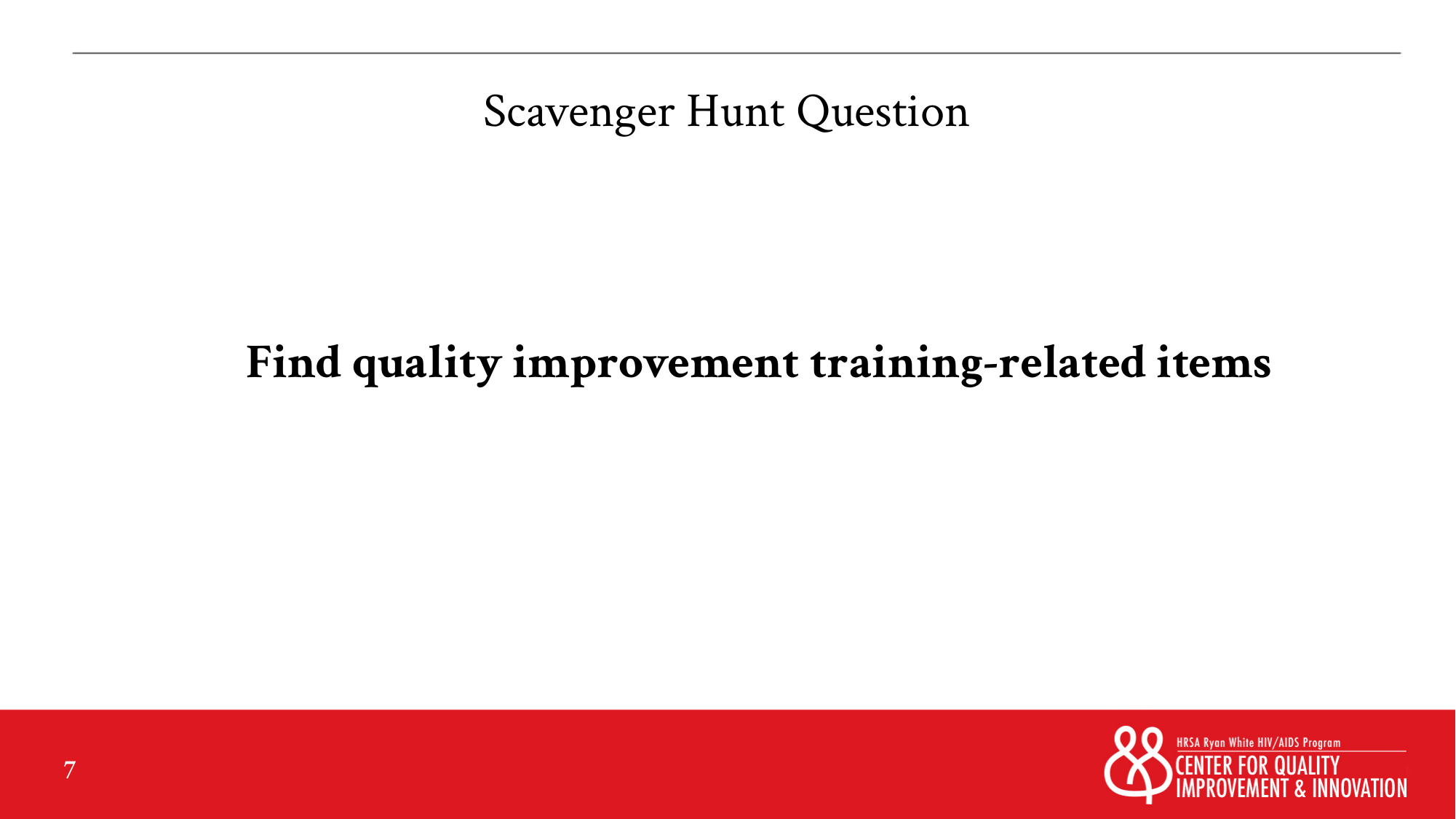

Scavenger Hunt Question
Find quality improvement training-related items